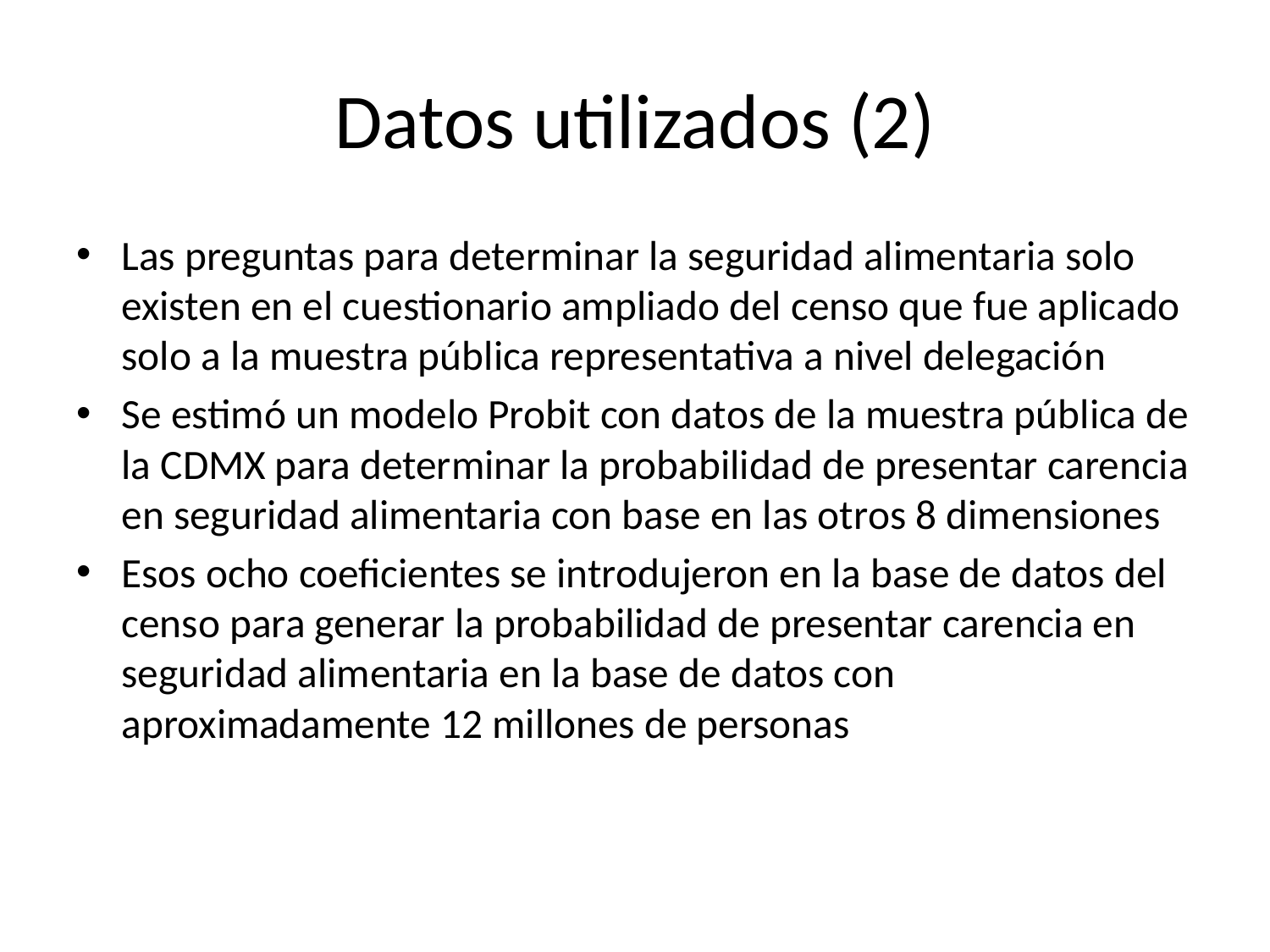

# Datos utilizados (2)
Las preguntas para determinar la seguridad alimentaria solo existen en el cuestionario ampliado del censo que fue aplicado solo a la muestra pública representativa a nivel delegación
Se estimó un modelo Probit con datos de la muestra pública de la CDMX para determinar la probabilidad de presentar carencia en seguridad alimentaria con base en las otros 8 dimensiones
Esos ocho coeficientes se introdujeron en la base de datos del censo para generar la probabilidad de presentar carencia en seguridad alimentaria en la base de datos con aproximadamente 12 millones de personas